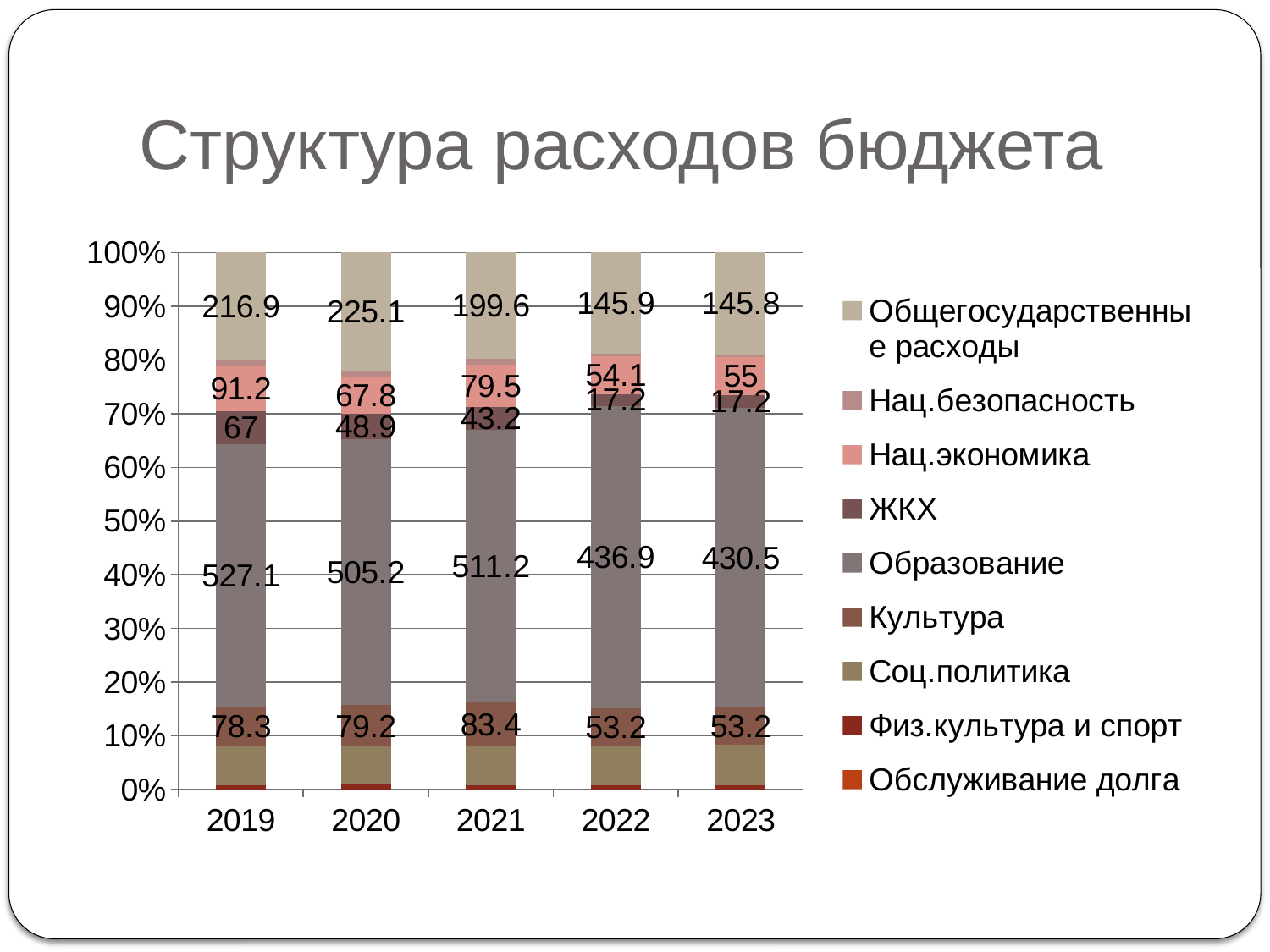

# Структура расходов бюджета

### Chart

| Category | Обслуживание долга | Физ.культура и спорт | Соц.политика | Культура | Образование | ЖКХ | Нац.экономика | Нац.безопасность | Общегосударственные расходы |
|---|---|---|---|---|---|---|---|---|---|
| 2019 | 0.020000000000000004 | 9.4 | 79.3 | 78.3 | 527.1 | 67.0 | 91.2 | 11.3 | 216.9 |
| 2020 | 0.020000000000000004 | 9.3 | 72.1 | 79.2 | 505.2 | 48.9 | 67.8 | 12.9 | 225.1 |
| 2021 | 0.020000000000000004 | 8.0 | 73.0 | 83.4 | 511.2 | 43.2 | 79.5 | 10.8 | 199.6 |
| 2022 | 0.30000000000000004 | 6.2 | 57.3 | 53.2 | 436.9 | 17.2 | 54.1 | 4.2 | 145.9 |
| 2023 | 0.30000000000000004 | 6.2 | 57.7 | 53.2 | 430.5 | 17.2 | 55.0 | 4.2 | 145.8 |